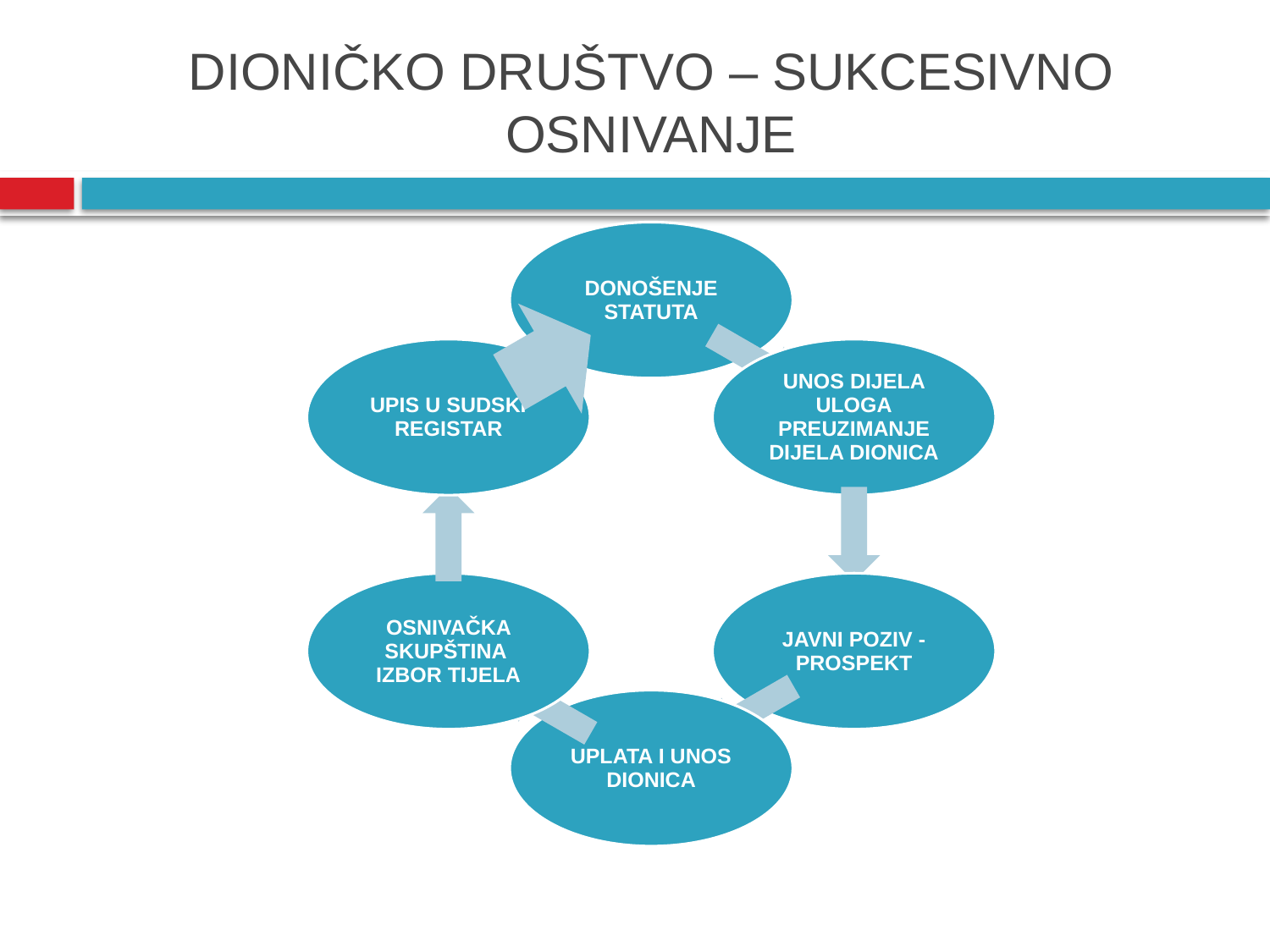

# DIONIČKO DRUŠTVO – SUKCESIVNO OSNIVANJE
DONOŠENJE STATUTA
UNOS DIJELA ULOGA
PREUZIMANJE DIJELA DIONICA
JAVNI POZIV - PROSPEKT
UPLATA I UNOS DIONICA
OSNIVAČKA SKUPŠTINA
IZBOR TIJELA
UPIS U SUDSKI REGISTAR